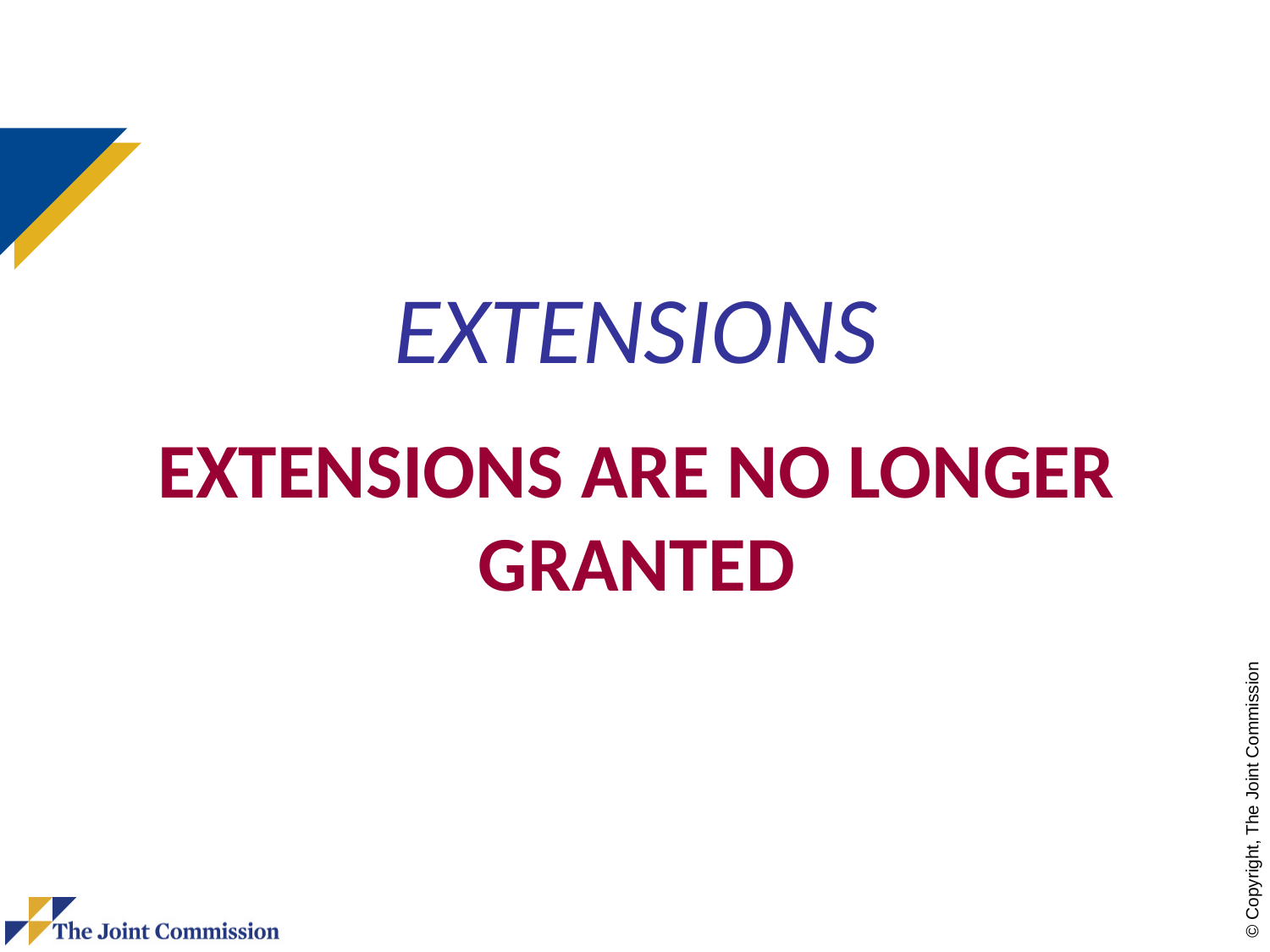

# Extensions
Extensions are no longer granted